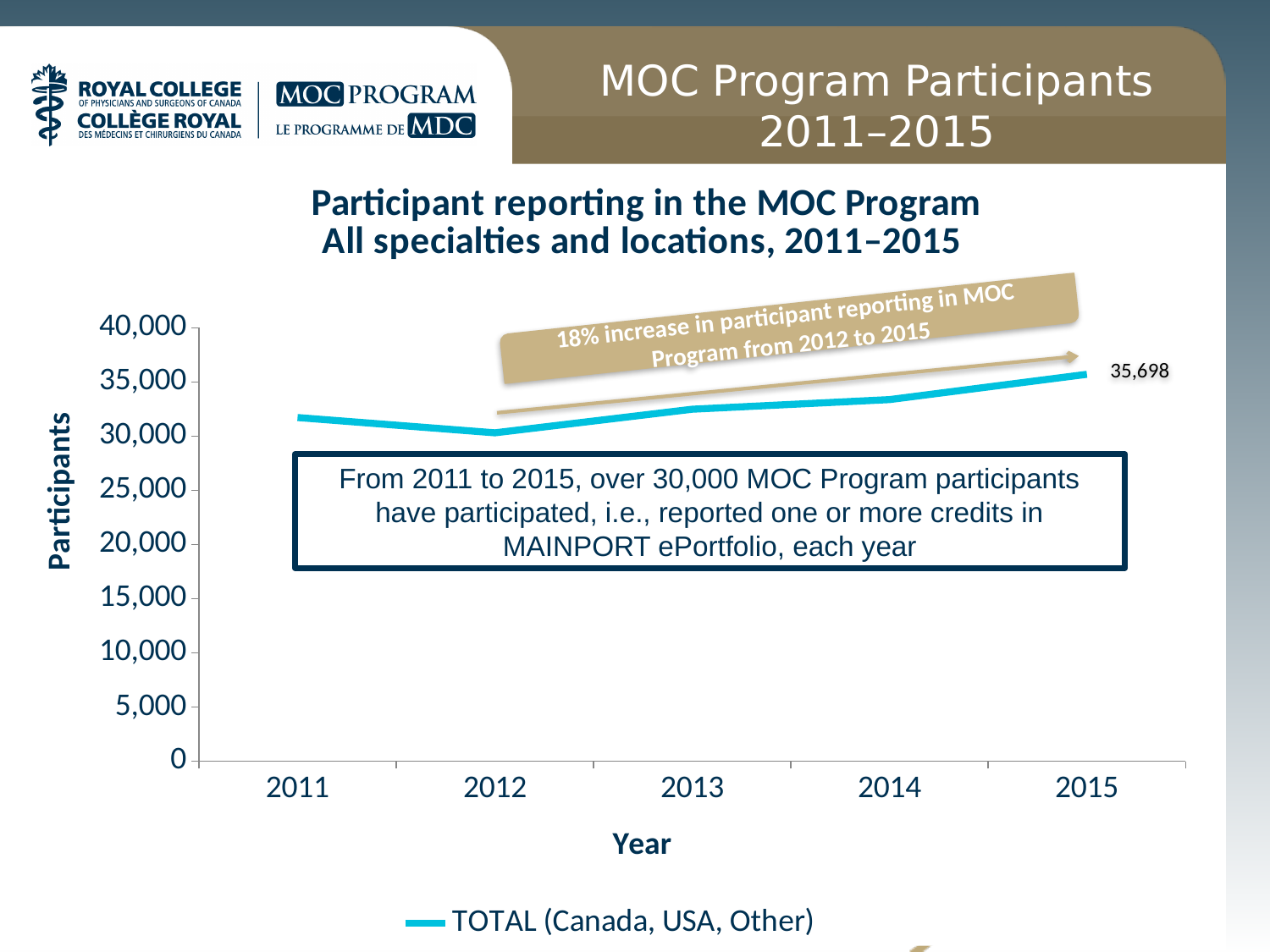

MOC Program Participants
2011–2015

### Chart: Participant reporting in the MOC Program
All specialties and locations, 2011–2015

| Category | TOTAL (Canada, USA, Other) |
|---|---|
| 2011 | 31714.0 |
| 2012 | 30302.0 |
| 2013 | 32478.0 |
| 2014 | 33368.0 |
| 2015 | 35698.0 |
18% increase in participant reporting in MOC  Program from 2012 to 2015
35,698
From 2011 to 2015, over 30,000 MOC Program participants have participated, i.e., reported one or more credits in MAINPORT ePortfolio, each year